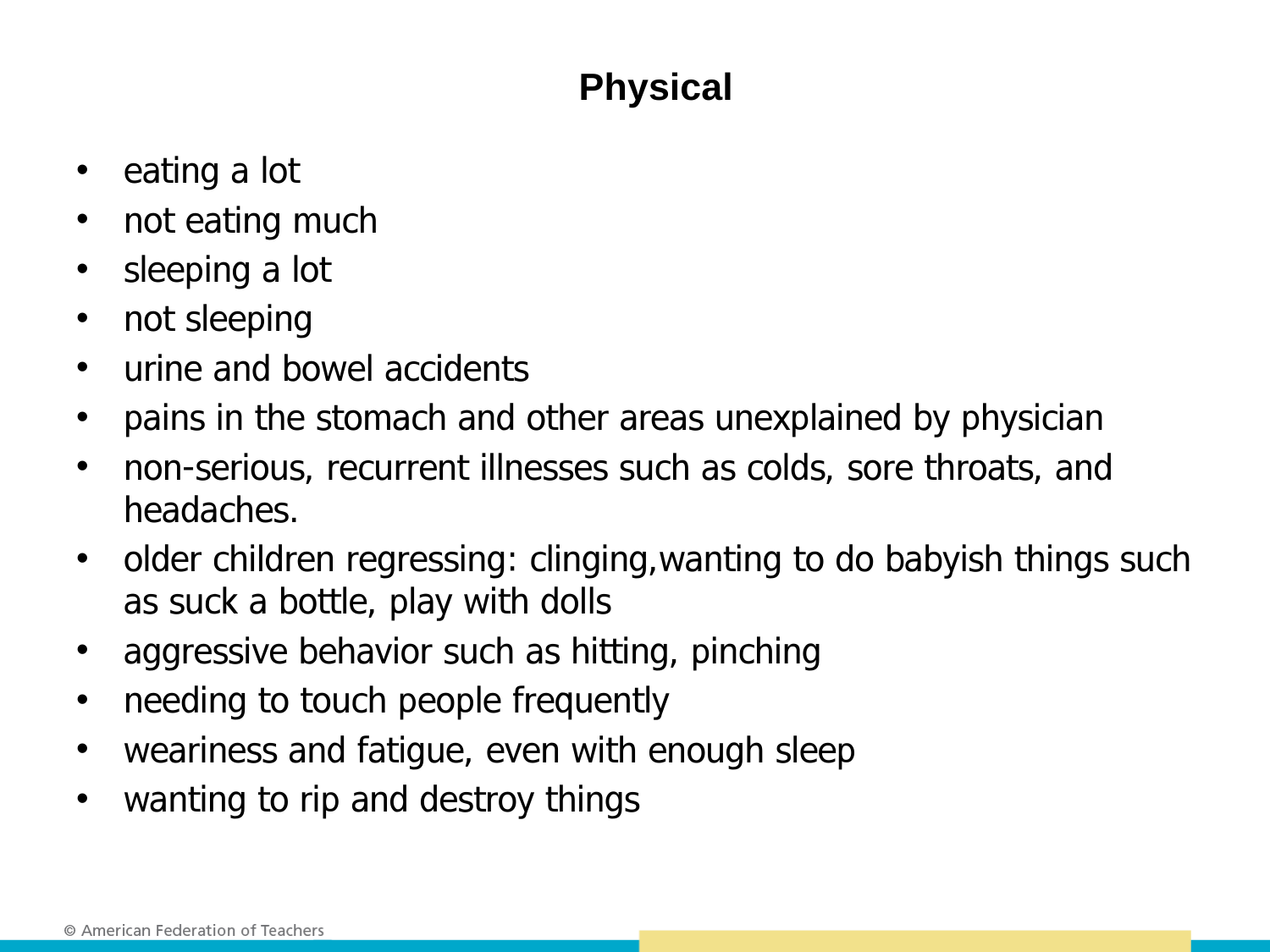

# Physical
eating a lot
not eating much
sleeping a lot
not sleeping
urine and bowel accidents
pains in the stomach and other areas unexplained by physician
non-serious, recurrent illnesses such as colds, sore throats, and headaches.
older children regressing: clinging,wanting to do babyish things such as suck a bottle, play with dolls
aggressive behavior such as hitting, pinching
needing to touch people frequently
weariness and fatigue, even with enough sleep
wanting to rip and destroy things